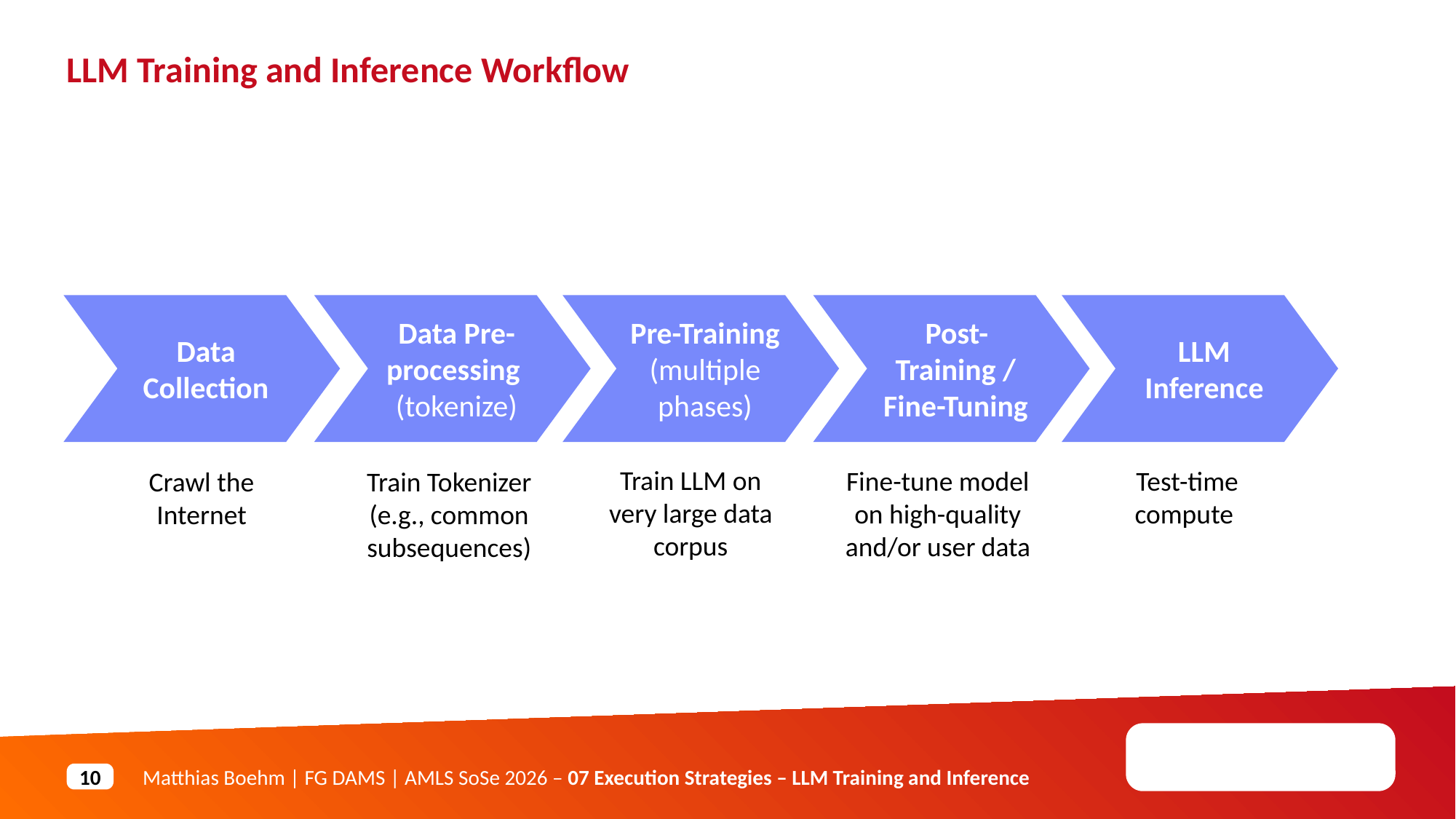

LLM Training and Inference Workflow
Data Collection
Data Pre-processing
(tokenize)
Pre-Training (multiple phases)
Post-Training / Fine-Tuning
LLM Inference
Train LLM on very large data corpus
Fine-tune model on high-quality and/or user data
Test-time compute
Crawl the Internet
Train Tokenizer
(e.g., common subsequences)